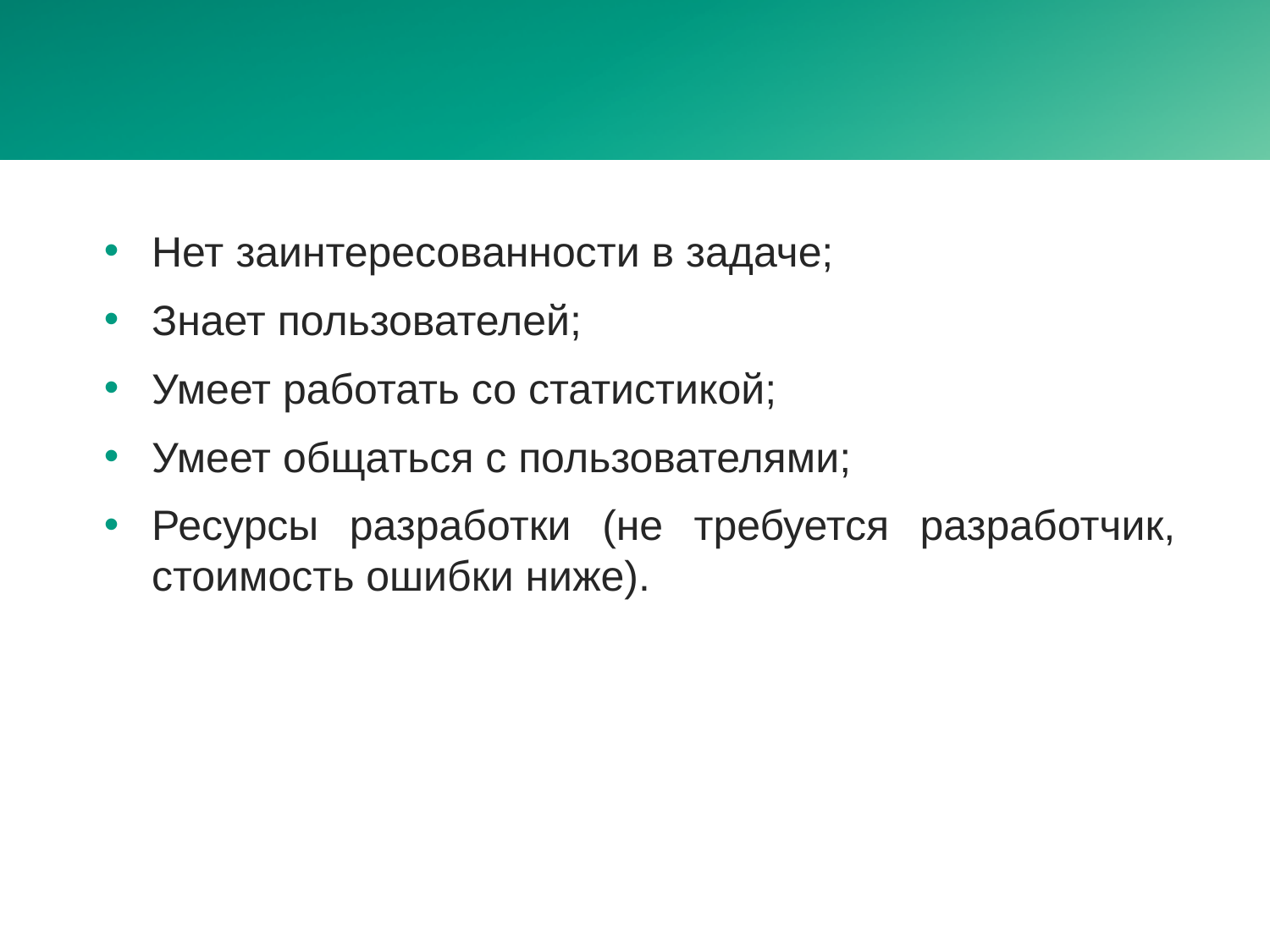

Нет заинтересованности в задаче;
Знает пользователей;
Умеет работать со статистикой;
Умеет общаться с пользователями;
Ресурсы разработки (не требуется разработчик, стоимость ошибки ниже).